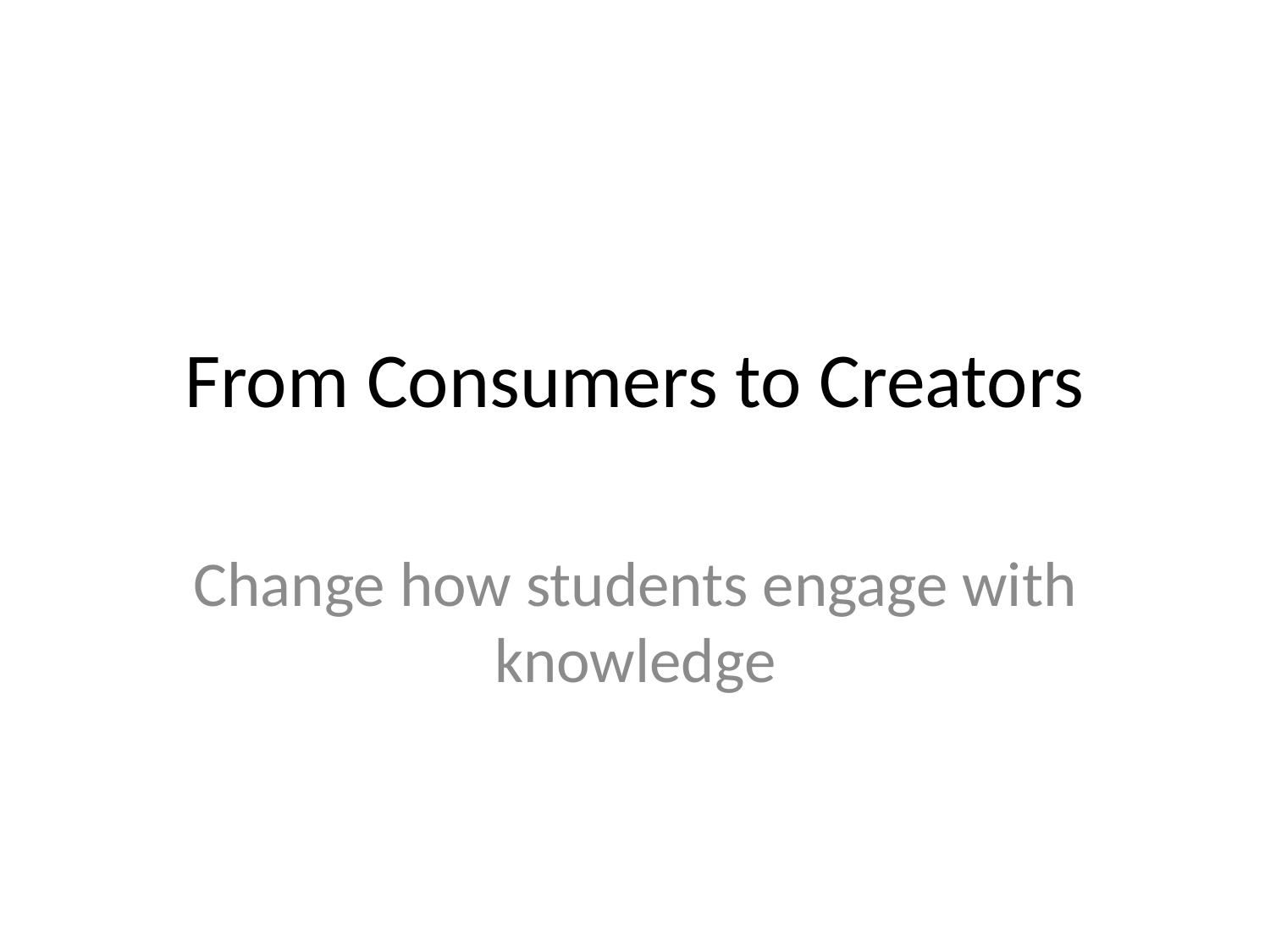

# From Consumers to Creators
Change how students engage with knowledge